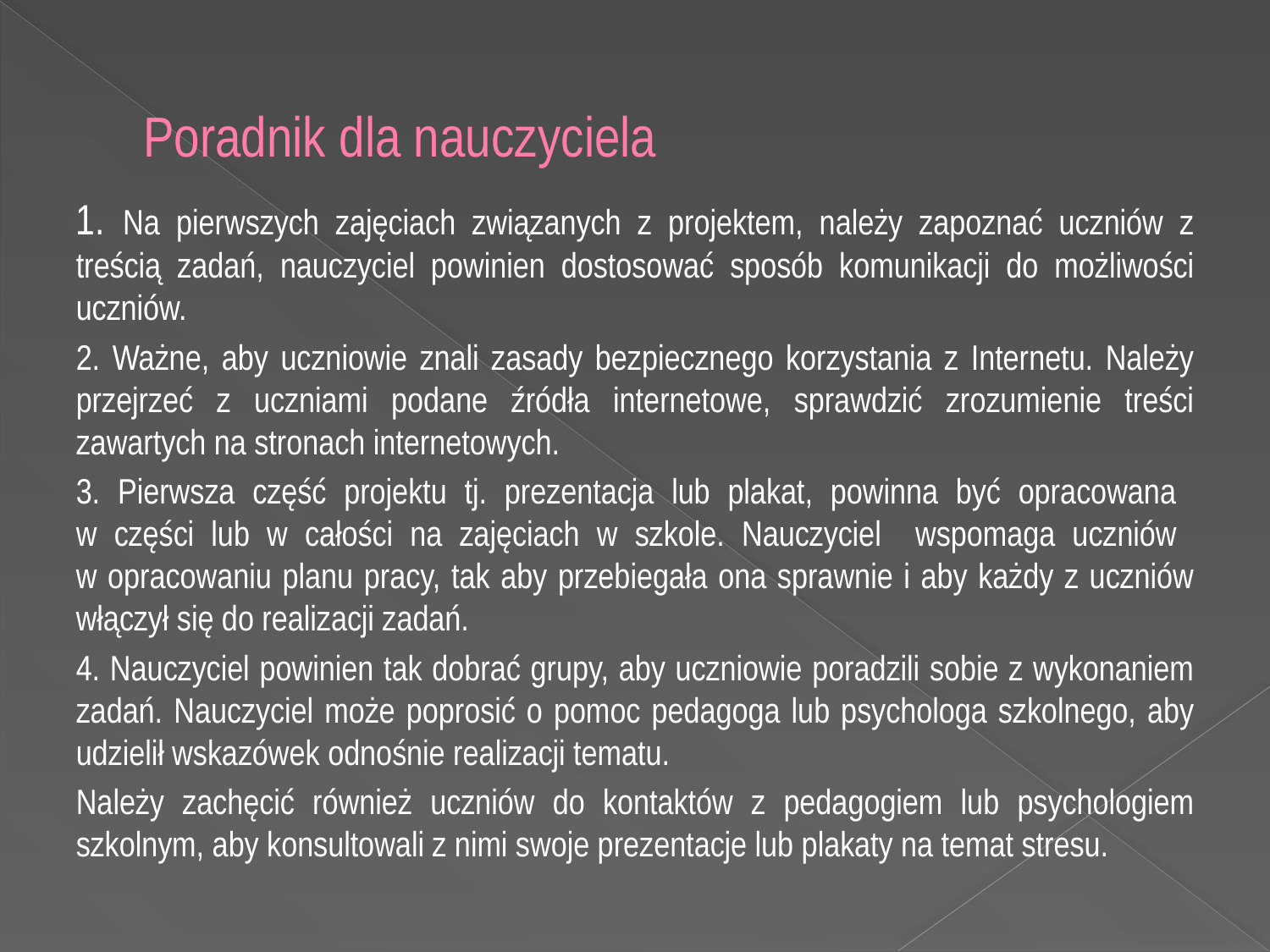

# Poradnik dla nauczyciela
1. Na pierwszych zajęciach związanych z projektem, należy zapoznać uczniów z treścią zadań, nauczyciel powinien dostosować sposób komunikacji do możliwości uczniów.
2. Ważne, aby uczniowie znali zasady bezpiecznego korzystania z Internetu. Należy przejrzeć z uczniami podane źródła internetowe, sprawdzić zrozumienie treści zawartych na stronach internetowych.
3. Pierwsza część projektu tj. prezentacja lub plakat, powinna być opracowana
w części lub w całości na zajęciach w szkole. Nauczyciel  wspomaga uczniów
w opracowaniu planu pracy, tak aby przebiegała ona sprawnie i aby każdy z uczniów włączył się do realizacji zadań.
4. Nauczyciel powinien tak dobrać grupy, aby uczniowie poradzili sobie z wykonaniem zadań. Nauczyciel może poprosić o pomoc pedagoga lub psychologa szkolnego, aby udzielił wskazówek odnośnie realizacji tematu.
Należy zachęcić również uczniów do kontaktów z pedagogiem lub psychologiem szkolnym, aby konsultowali z nimi swoje prezentacje lub plakaty na temat stresu.